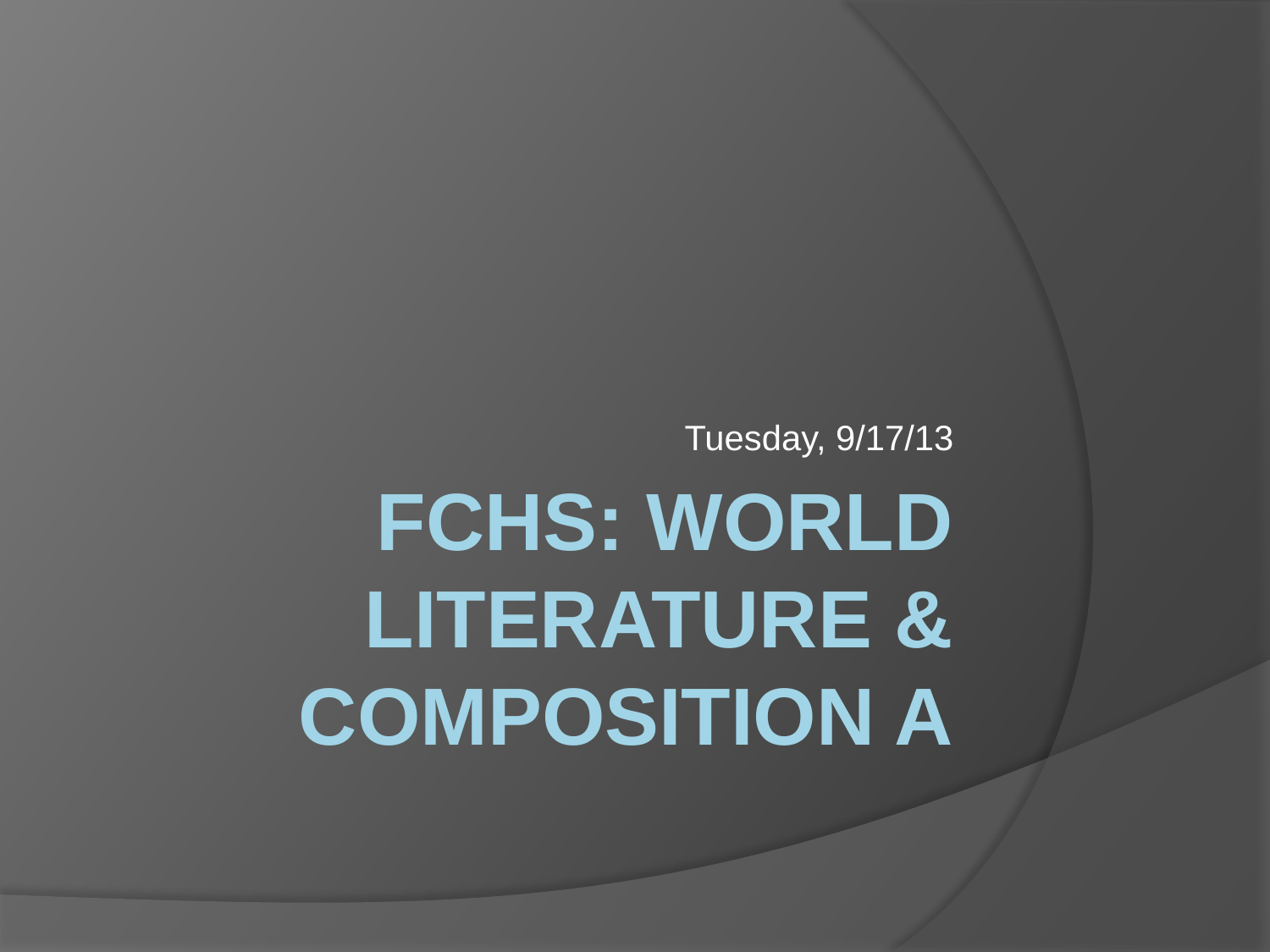

Tuesday, 9/17/13
# FCHS: World literature & composition a